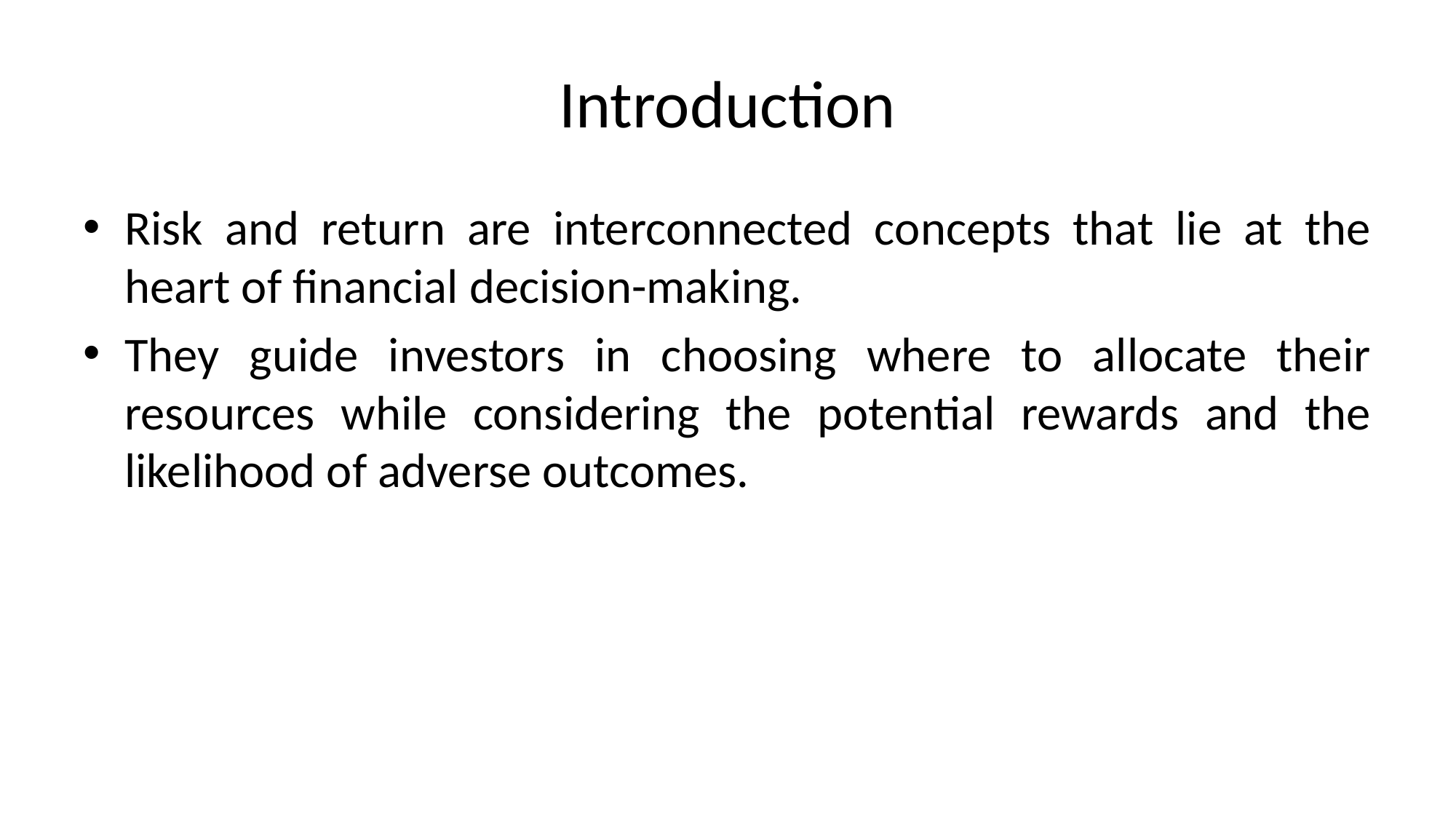

# Introduction
Risk and return are interconnected concepts that lie at the heart of financial decision-making.
They guide investors in choosing where to allocate their resources while considering the potential rewards and the likelihood of adverse outcomes.